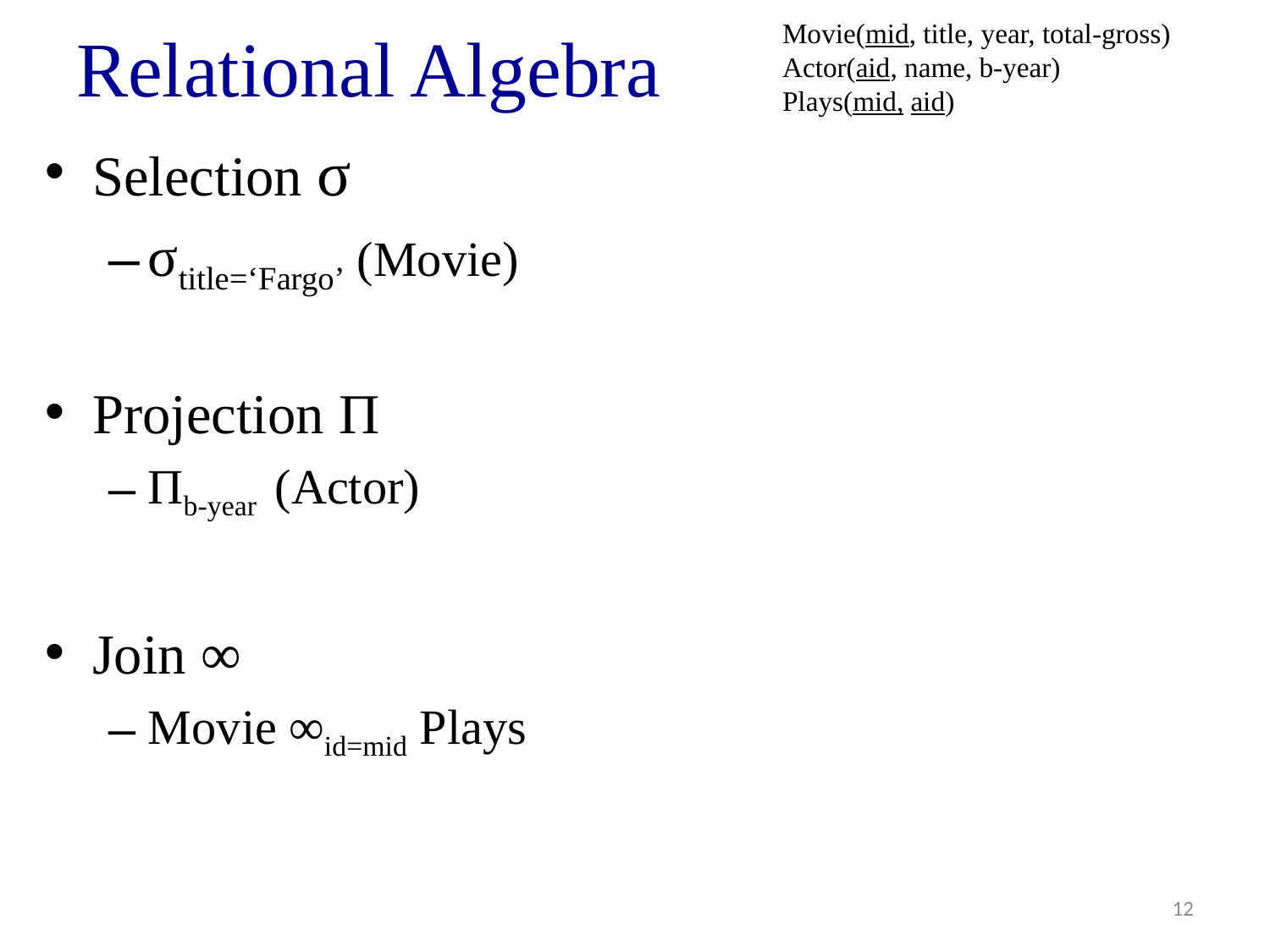

# Relational Algebra
Movie(mid, title, year, total-gross)
Actor(aid, name, b-year)
Plays(mid, aid)

Selection σ
σtitle=‘Fargo’ (Movie)

Projection Π
Πb-year	(Actor)

Join ∞
Movie ∞id=mid Plays

12